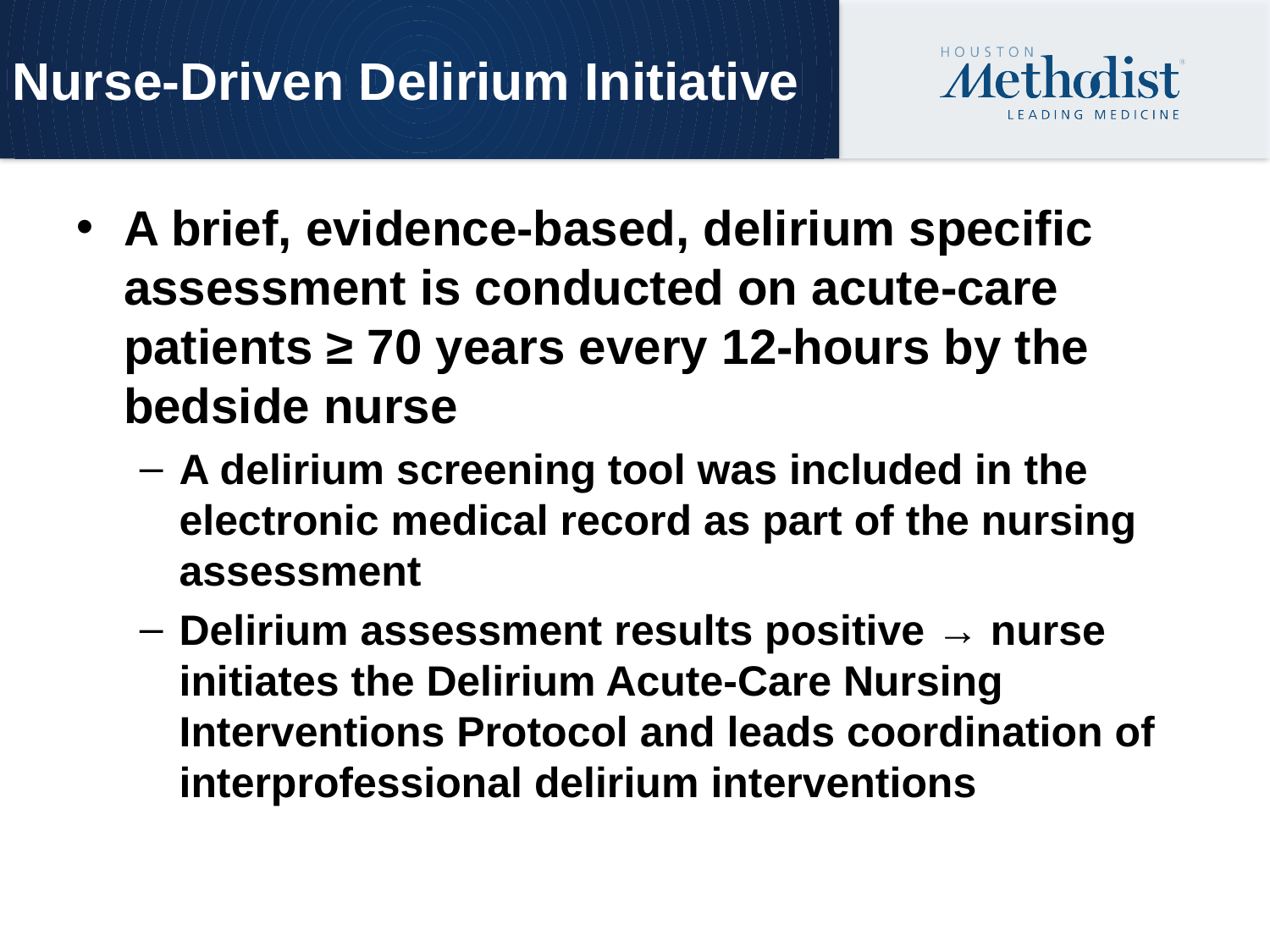

# Nurse-Driven Delirium Initiative
A brief, evidence-based, delirium specific assessment is conducted on acute-care patients ≥ 70 years every 12-hours by the bedside nurse
A delirium screening tool was included in the electronic medical record as part of the nursing assessment
Delirium assessment results positive → nurse initiates the Delirium Acute-Care Nursing Interventions Protocol and leads coordination of interprofessional delirium interventions